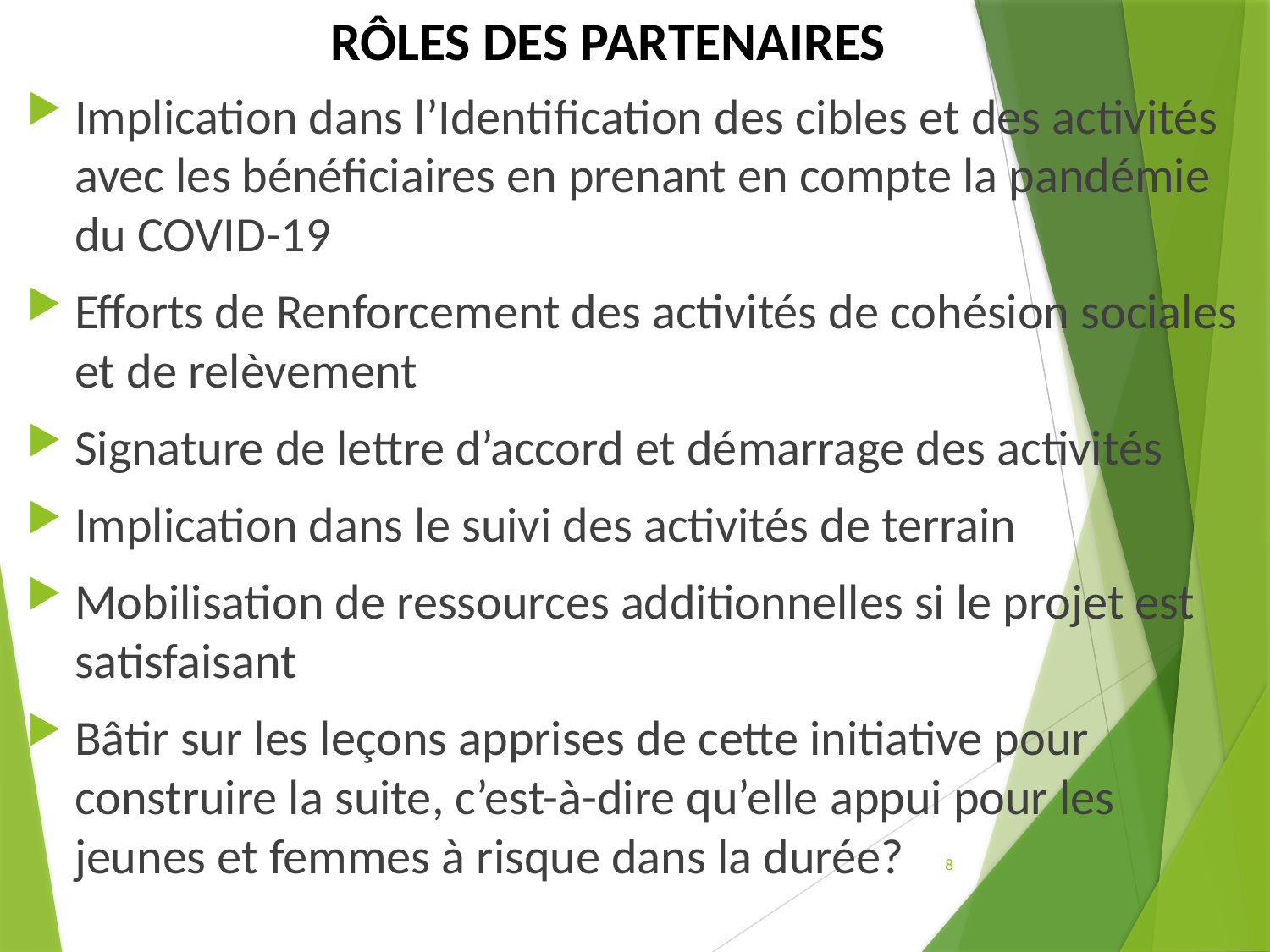

# RÔLES DES PARTENAIRES
Implication dans l’Identification des cibles et des activités avec les bénéficiaires en prenant en compte la pandémie du COVID-19
Efforts de Renforcement des activités de cohésion sociales et de relèvement
Signature de lettre d’accord et démarrage des activités
Implication dans le suivi des activités de terrain
Mobilisation de ressources additionnelles si le projet est satisfaisant
Bâtir sur les leçons apprises de cette initiative pour construire la suite, c’est-à-dire qu’elle appui pour les jeunes et femmes à risque dans la durée?
8